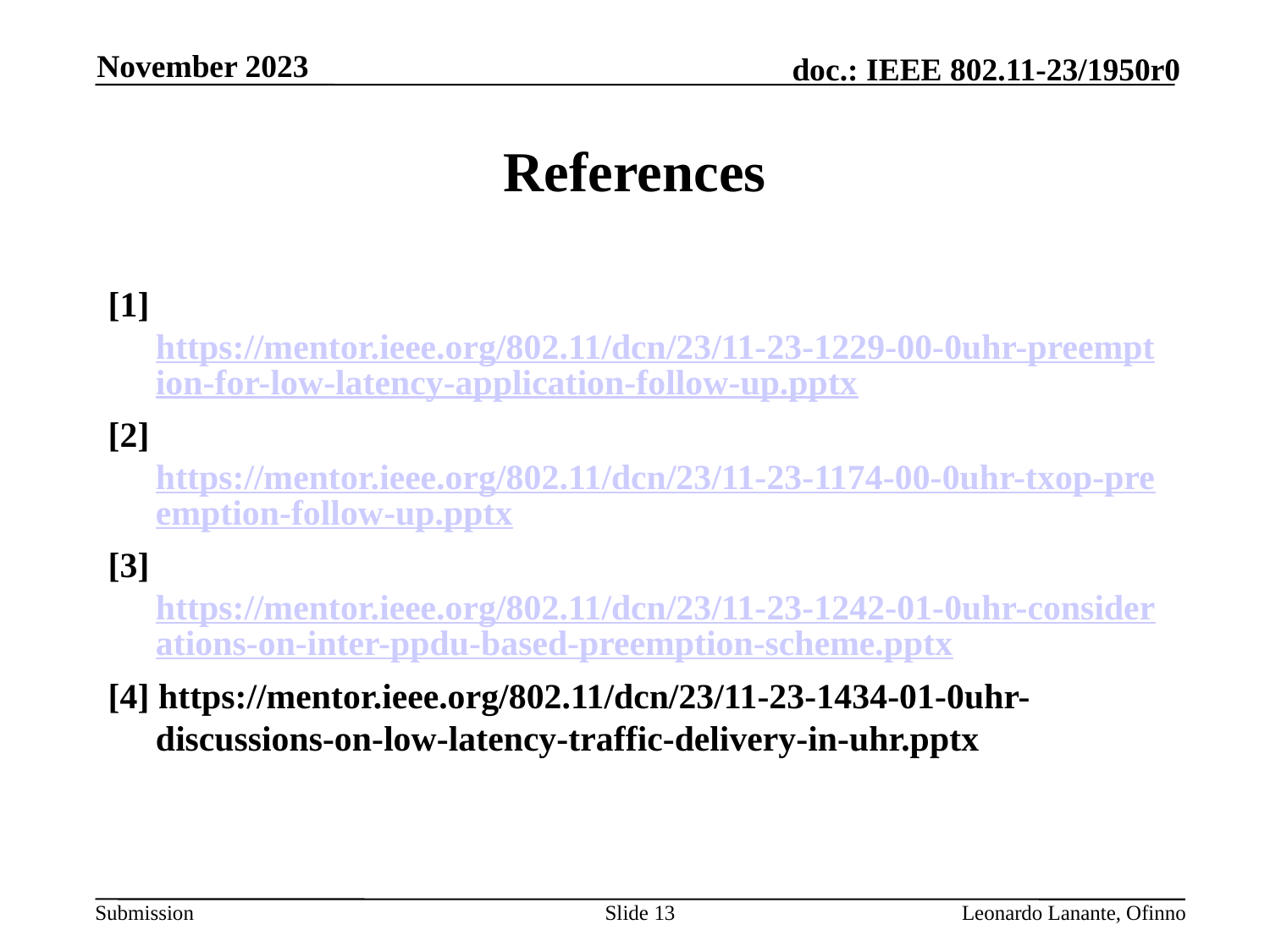

November 2023
# References
[1] https://mentor.ieee.org/802.11/dcn/23/11-23-1229-00-0uhr-preemption-for-low-latency-application-follow-up.pptx
[2] https://mentor.ieee.org/802.11/dcn/23/11-23-1174-00-0uhr-txop-preemption-follow-up.pptx
[3] https://mentor.ieee.org/802.11/dcn/23/11-23-1242-01-0uhr-considerations-on-inter-ppdu-based-preemption-scheme.pptx
[4] https://mentor.ieee.org/802.11/dcn/23/11-23-1434-01-0uhr-discussions-on-low-latency-traffic-delivery-in-uhr.pptx
Slide 13
Leonardo Lanante, Ofinno